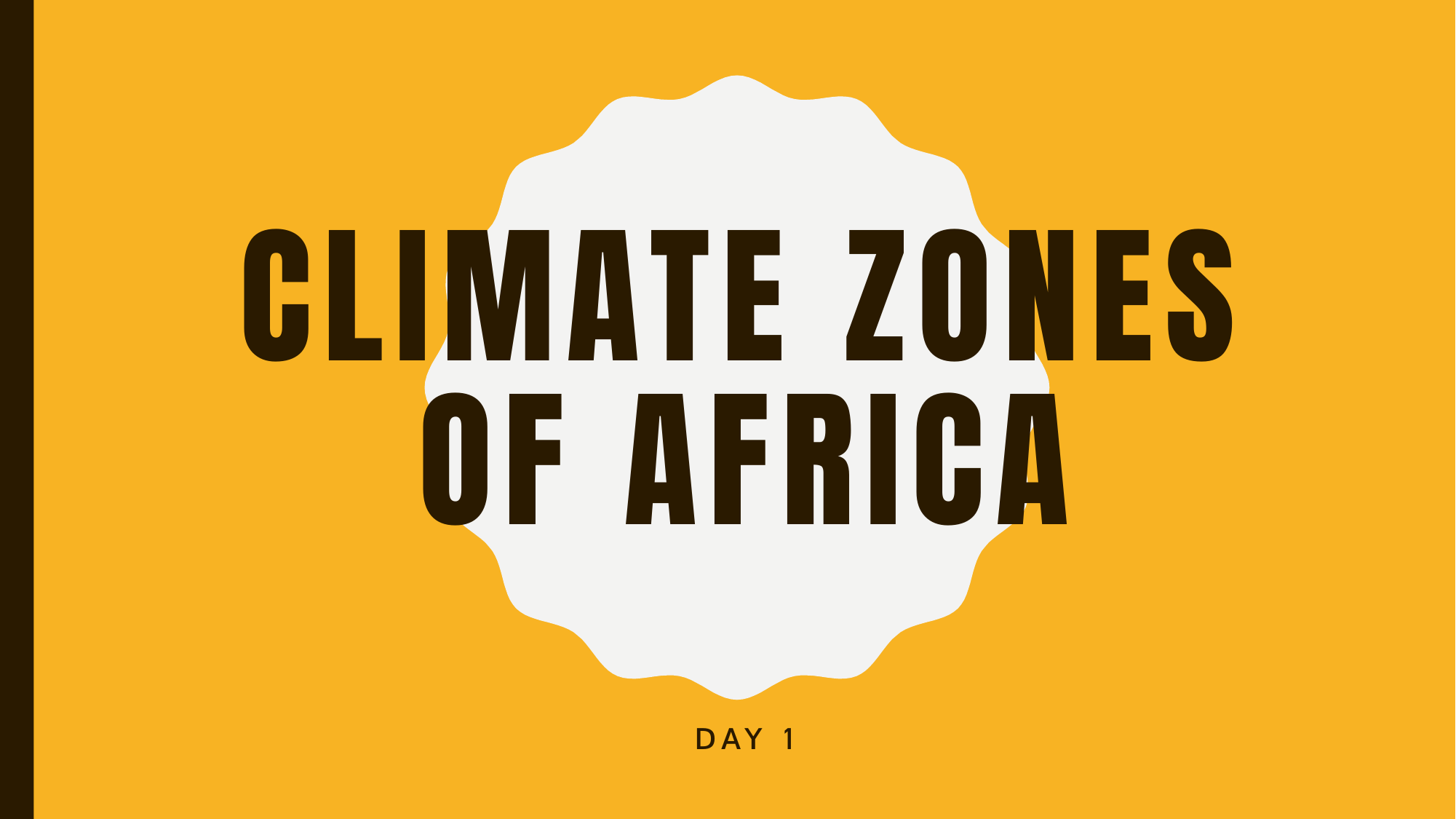

# Climate Zones of Africa
Day 1